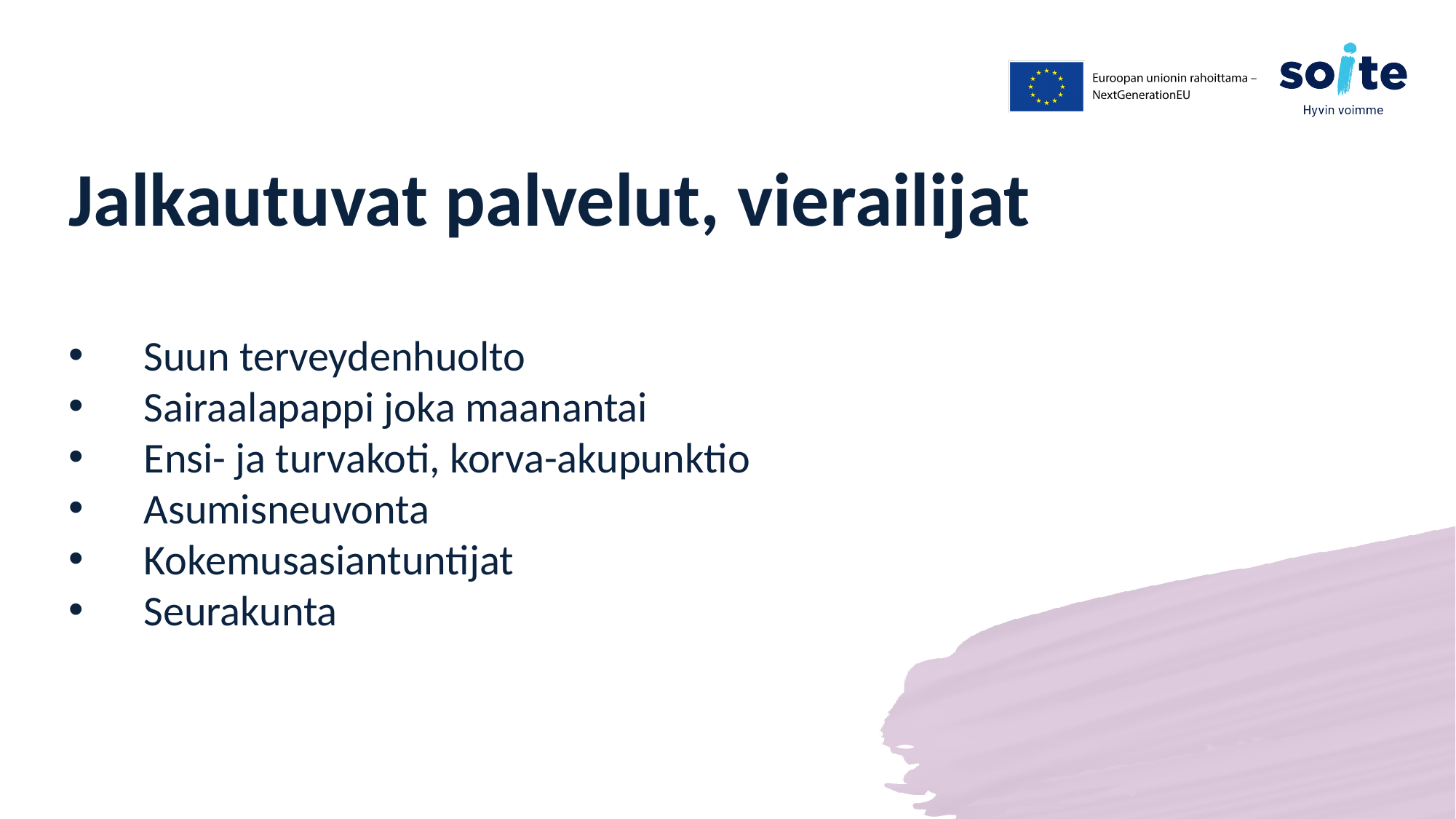

# Jalkautuvat palvelut, vierailijat
Suun terveydenhuolto
Sairaalapappi joka maanantai
Ensi- ja turvakoti, korva-akupunktio
Asumisneuvonta
Kokemusasiantuntijat
Seurakunta